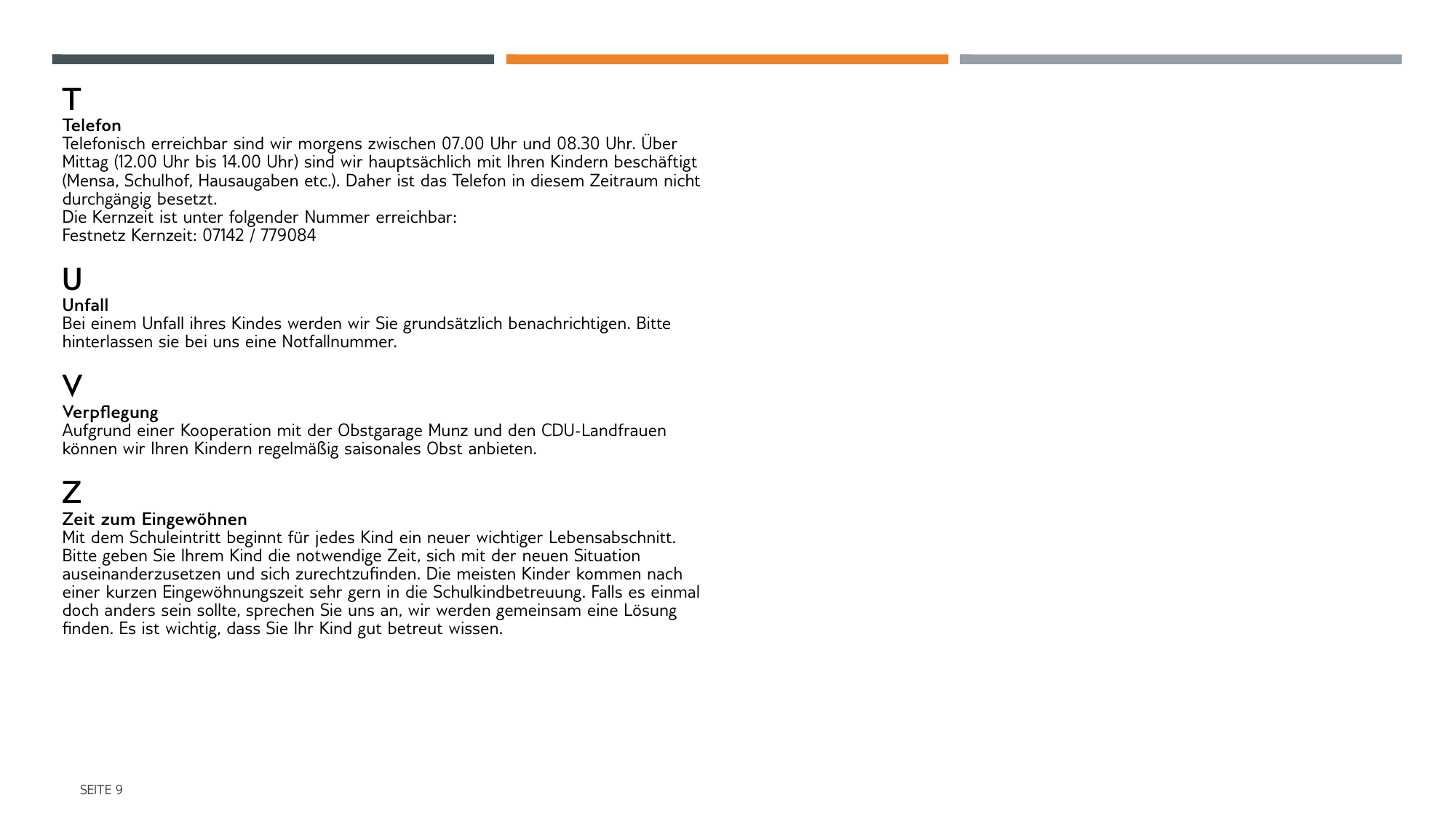

| T Telefon Telefonisch erreichbar sind wir morgens zwischen 07.00 Uhr und 08.30 Uhr. Über Mittag (12.00 Uhr bis 14.00 Uhr) sind wir hauptsächlich mit Ihren Kindern beschäftigt (Mensa, Schulhof, Hausaugaben etc.). Daher ist das Telefon in diesem Zeitraum nicht durchgängig besetzt. Die Kernzeit ist unter folgender Nummer erreichbar: Festnetz Kernzeit: 07142 / 779084 U Unfall Bei einem Unfall ihres Kindes werden wir Sie grundsätzlich benachrichtigen. Bitte hinterlassen sie bei uns eine Notfallnummer. V Verpflegung Aufgrund einer Kooperation mit der Obstgarage Munz und den CDU-Landfrauen können wir Ihren Kindern regelmäßig saisonales Obst anbieten. Z Zeit zum Eingewöhnen Mit dem Schuleintritt beginnt für jedes Kind ein neuer wichtiger Lebensabschnitt. Bitte geben Sie Ihrem Kind die notwendige Zeit, sich mit der neuen Situation auseinanderzusetzen und sich zurechtzufinden. Die meisten Kinder kommen nach einer kurzen Eingewöhnungszeit sehr gern in die Schulkindbetreuung. Falls es einmal doch anders sein sollte, sprechen Sie uns an, wir werden gemeinsam eine Lösung finden. Es ist wichtig, dass Sie Ihr Kind gut betreut wissen. |  |
| --- | --- |
Seite 9
7